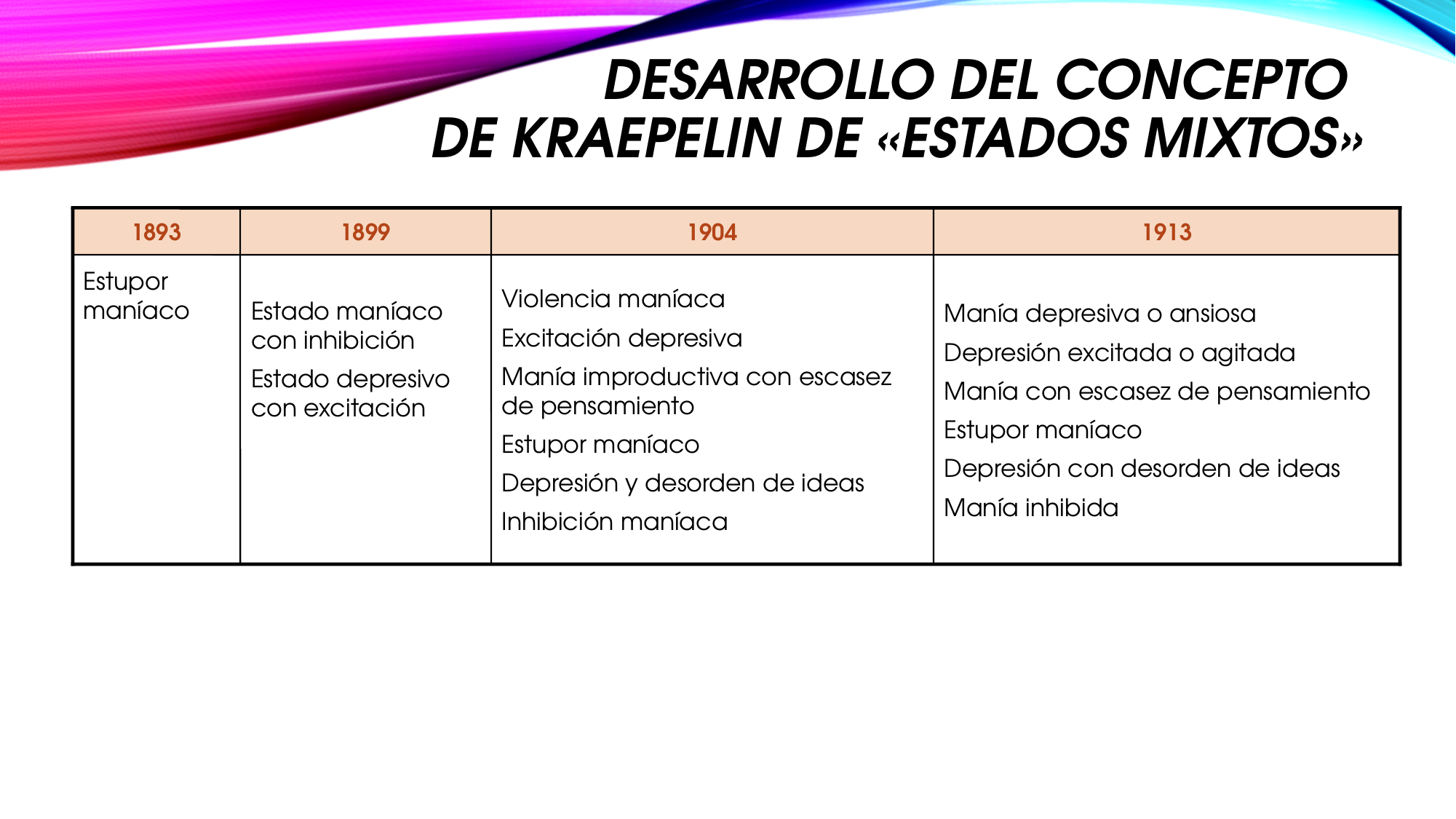

# Desarrollo del concepto de Kraepelin de «estados mixtos»
1893

1899

1904

1913

Estupor
maníaco

Estado maníaco con inhibición
Estado depresivo con excitación

Violencia maníaca
Excitación depresiva
Manía improductiva con escasez de pensamiento
Estupor maníaco
Depresión y desorden de ideas
Inhibición maníaca
Manía depresiva o ansiosa
Depresión excitada o agitada
Manía con escasez de pensamiento
Estupor maníaco
Depresión con desorden de ideas
Manía inhibida